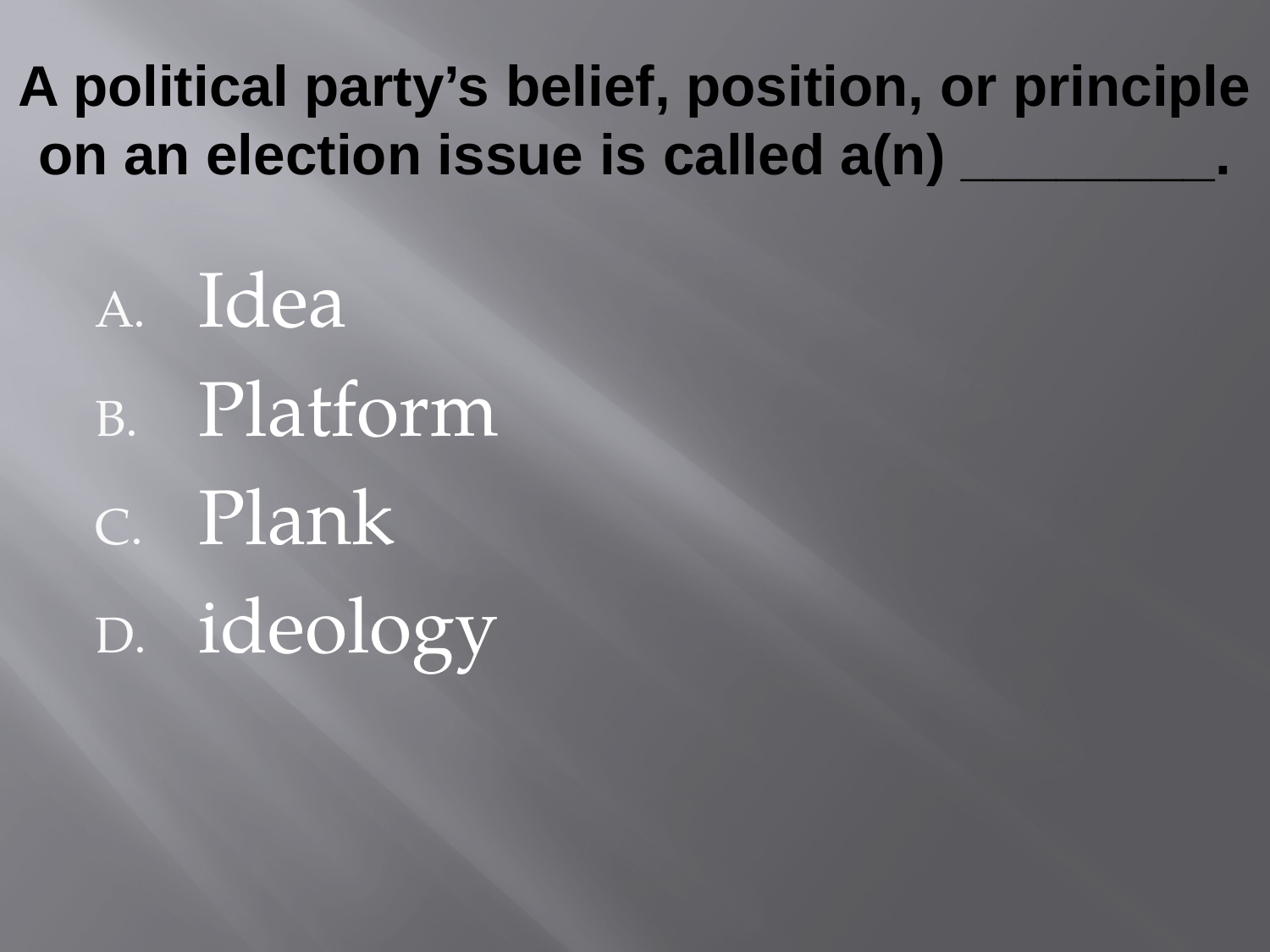

# A political party’s belief, position, or principle on an election issue is called a(n) ________.
Idea
Platform
Plank
ideology